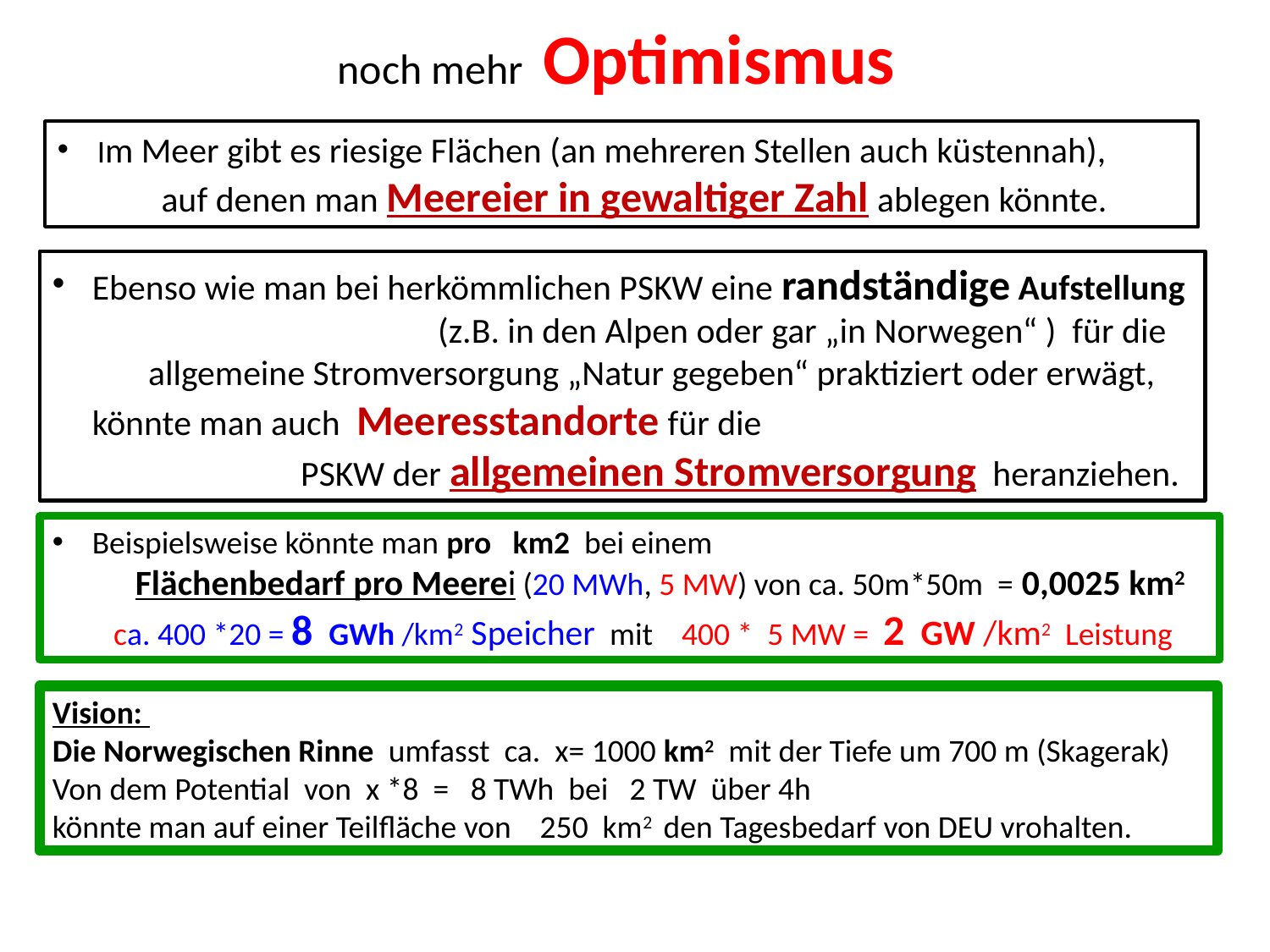

noch mehr  Optimismus
Im Meer gibt es riesige Flächen (an mehreren Stellen auch küstennah),
        auf denen man Meereier in gewaltiger Zahl ablegen könnte.
Ebenso wie man bei herkömmlichen PSKW eine randständige Aufstellung
                                           (z.B. in den Alpen oder gar „in Norwegen“ )  für die
       allgemeine Stromversorgung „Natur gegeben“ praktiziert oder erwägt,
könnte man auch  Meeresstandorte für die
                          PSKW der allgemeinen Stromversorgung  heranziehen.
Beispielsweise könnte man pro   km2  bei einem
      Flächenbedarf pro Meerei (20 MWh, 5 MW) von ca. 50m*50m  = 0,0025 km2
   ca. 400 *20 = 8  GWh /km2 Speicher  mit    400 *  5 MW =  2  GW /km2  Leistung
Vision:
Die Norwegischen Rinne  umfasst  ca.  x= 1000 km2  mit der Tiefe um 700 m (Skagerak)
Von dem Potential  von  x *8  =   8 TWh  bei   2 TW  über 4h
könnte man auf einer Teilfläche von    250  km2  den Tagesbedarf von DEU vrohalten.